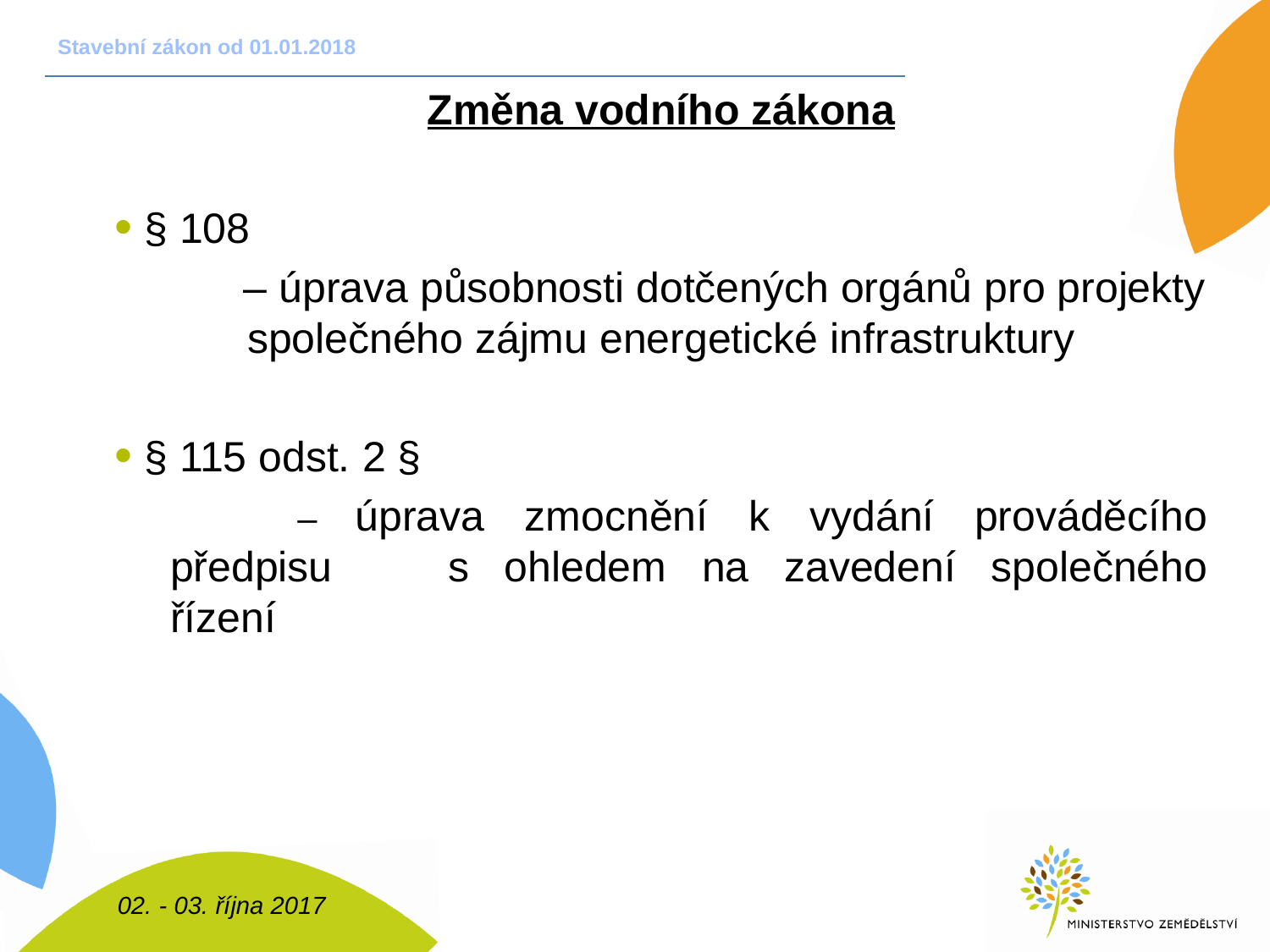

# Stavební zákon od 01.01.2018
Změna vodního zákona

 § 108
	– úprava působnosti dotčených orgánů pro projekty společného zájmu energetické infrastruktury

 § 115 odst. 2 §
	– úprava zmocnění k vydání prováděcího předpisu 	s ohledem na zavedení společného řízení

02. - 03. října 2017